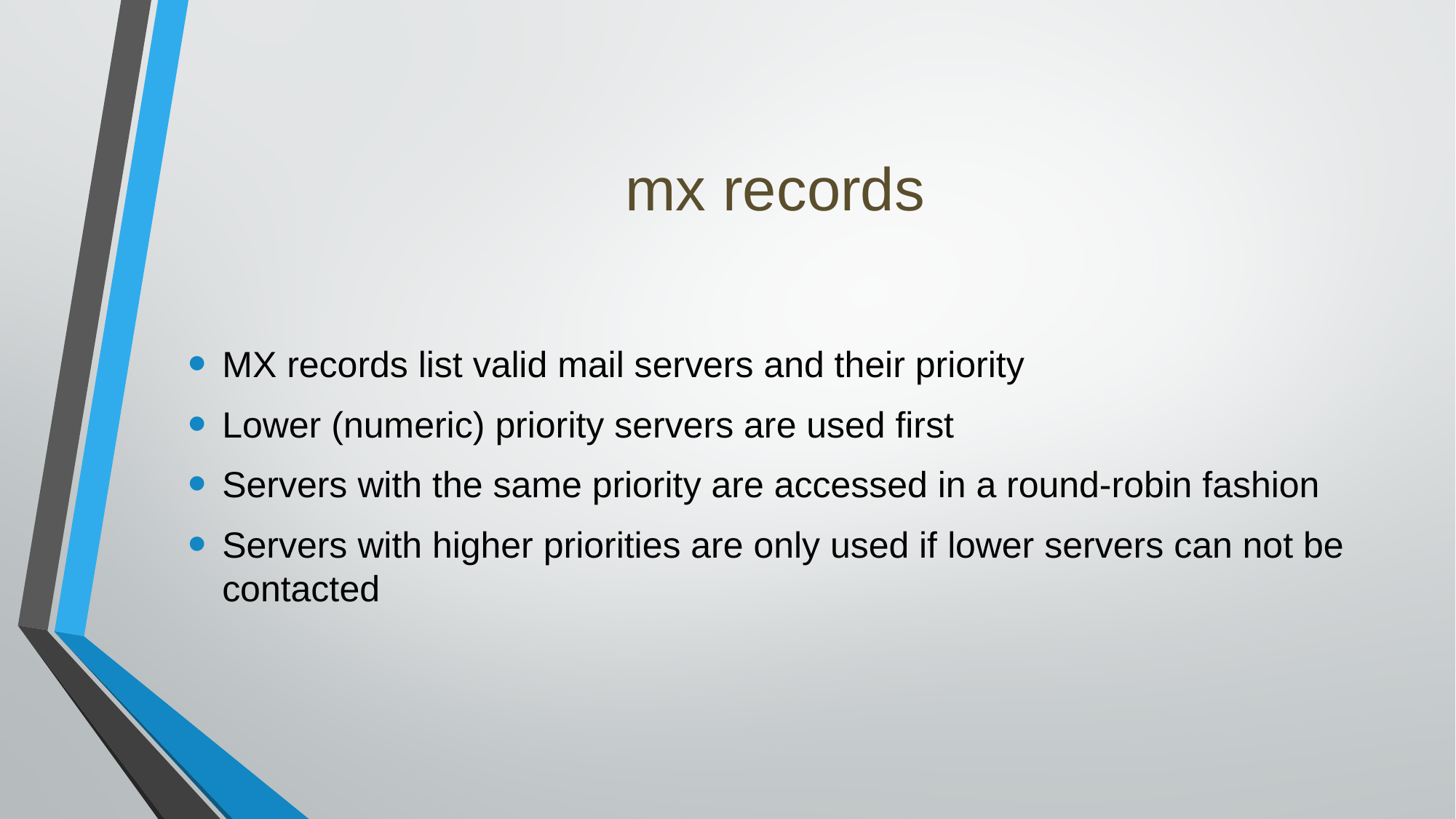

# mx records
MX records list valid mail servers and their priority
Lower (numeric) priority servers are used first
Servers with the same priority are accessed in a round-robin fashion
Servers with higher priorities are only used if lower servers can not be contacted